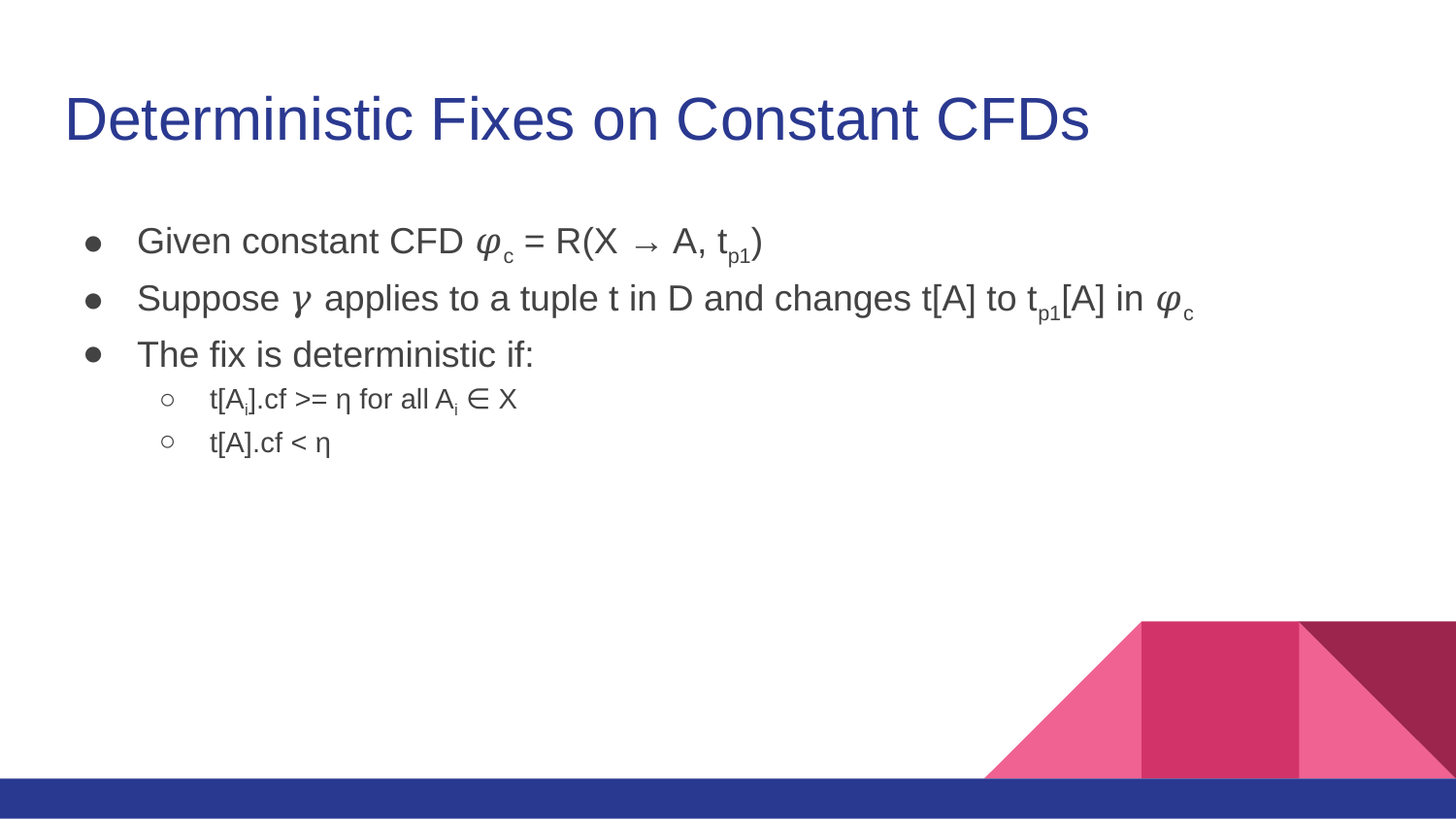

# Deterministic Fixes on Constant CFDs
Given constant CFD 𝜑c = R(X → A, tp1)
Suppose 𝛾 applies to a tuple t in D and changes t[A] to tp1[A] in 𝜑c
The fix is deterministic if:
t[Ai].cf >= η for all Ai ∈ X
t[A].cf < η